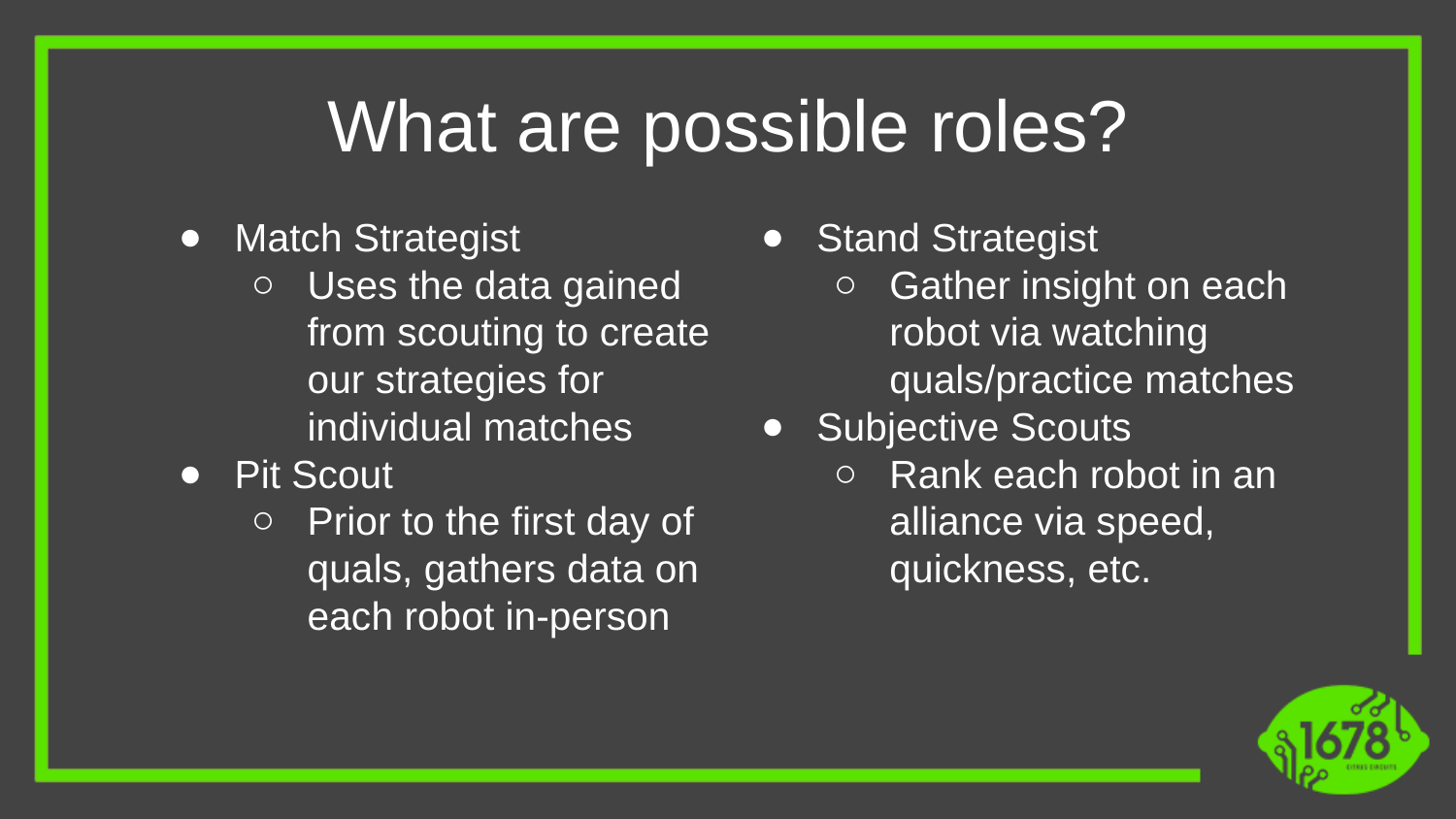

What are possible roles?
Match Strategist
Uses the data gained from scouting to create our strategies for individual matches
Pit Scout
Prior to the first day of quals, gathers data on each robot in-person
Stand Strategist
Gather insight on each robot via watching quals/practice matches
Subjective Scouts
Rank each robot in an alliance via speed, quickness, etc.